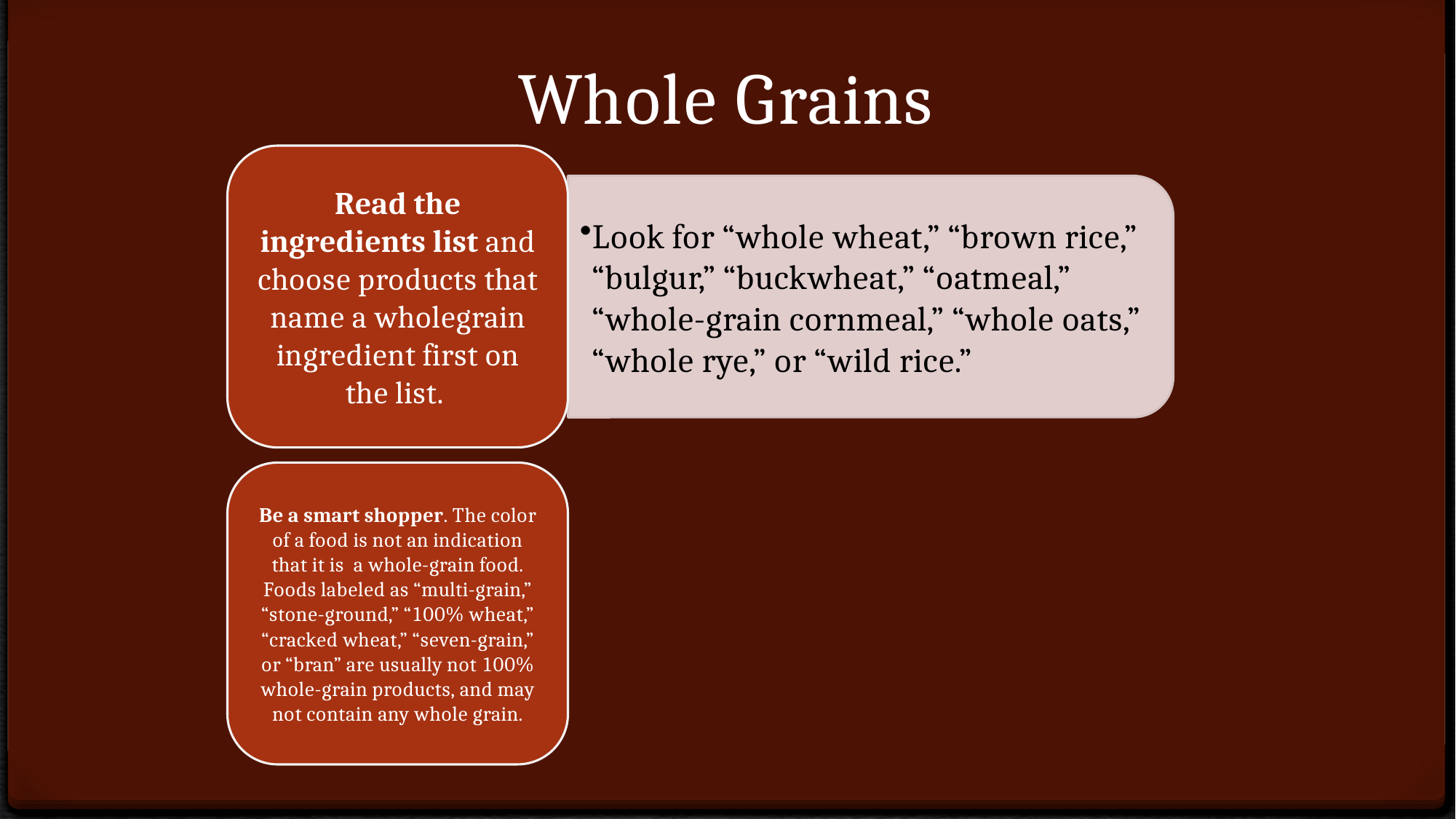

# Whole Grains
Read the ingredients list and choose products that name a wholegrain ingredient first on the list.
Look for “whole wheat,” “brown rice,” “bulgur,” “buckwheat,” “oatmeal,” “whole-grain cornmeal,” “whole oats,” “whole rye,” or “wild rice.”
Be a smart shopper. The color of a food is not an indication that it is  a whole-grain food. Foods labeled as “multi-grain,” “stone-ground,” “100% wheat,” “cracked wheat,” “seven-grain,” or “bran” are usually not 100% whole-grain products, and may not contain any whole grain.